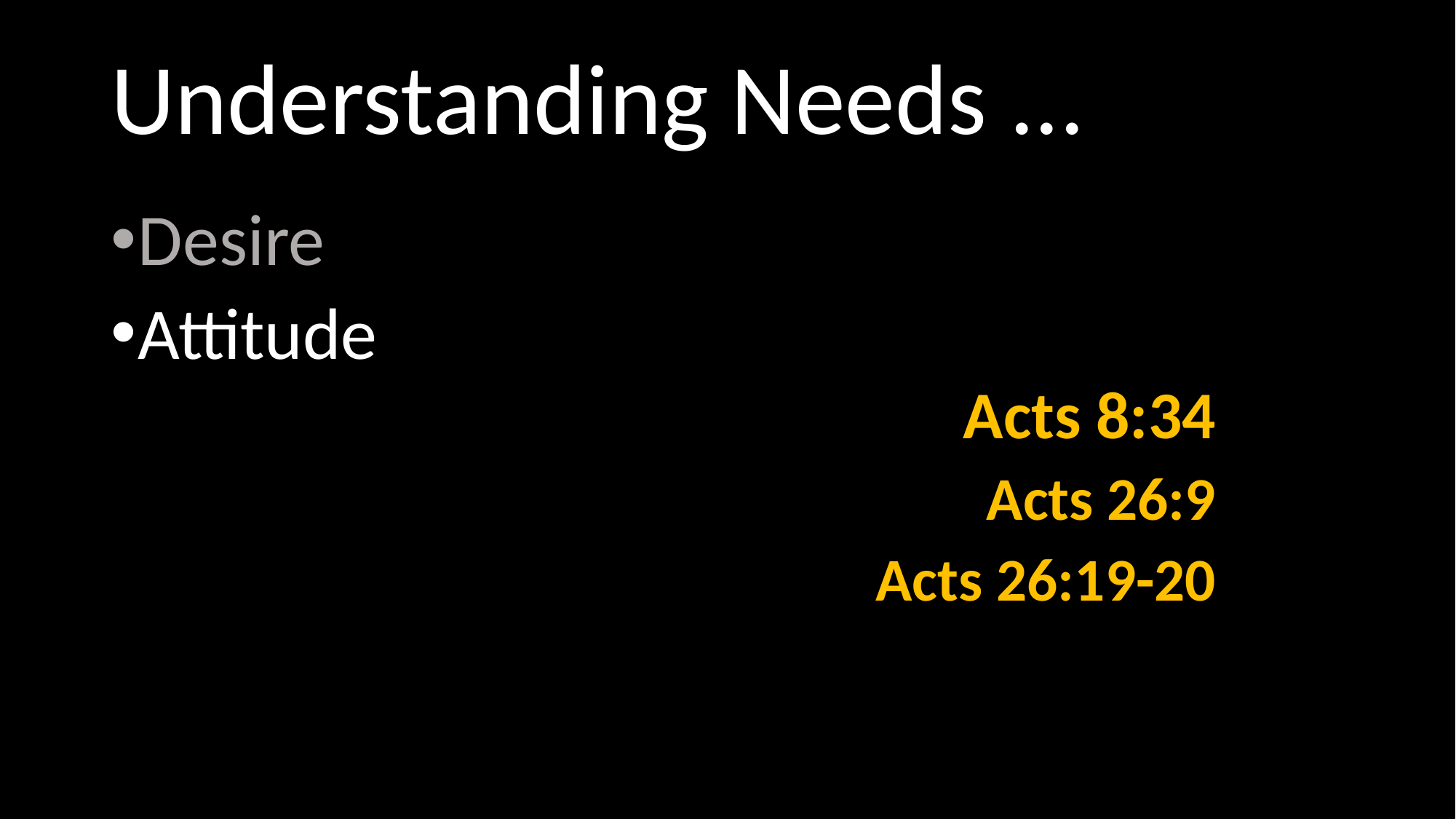

# Understanding Needs ...
Desire
Attitude
Acts 8:34
Acts 26:9
Acts 26:19-20